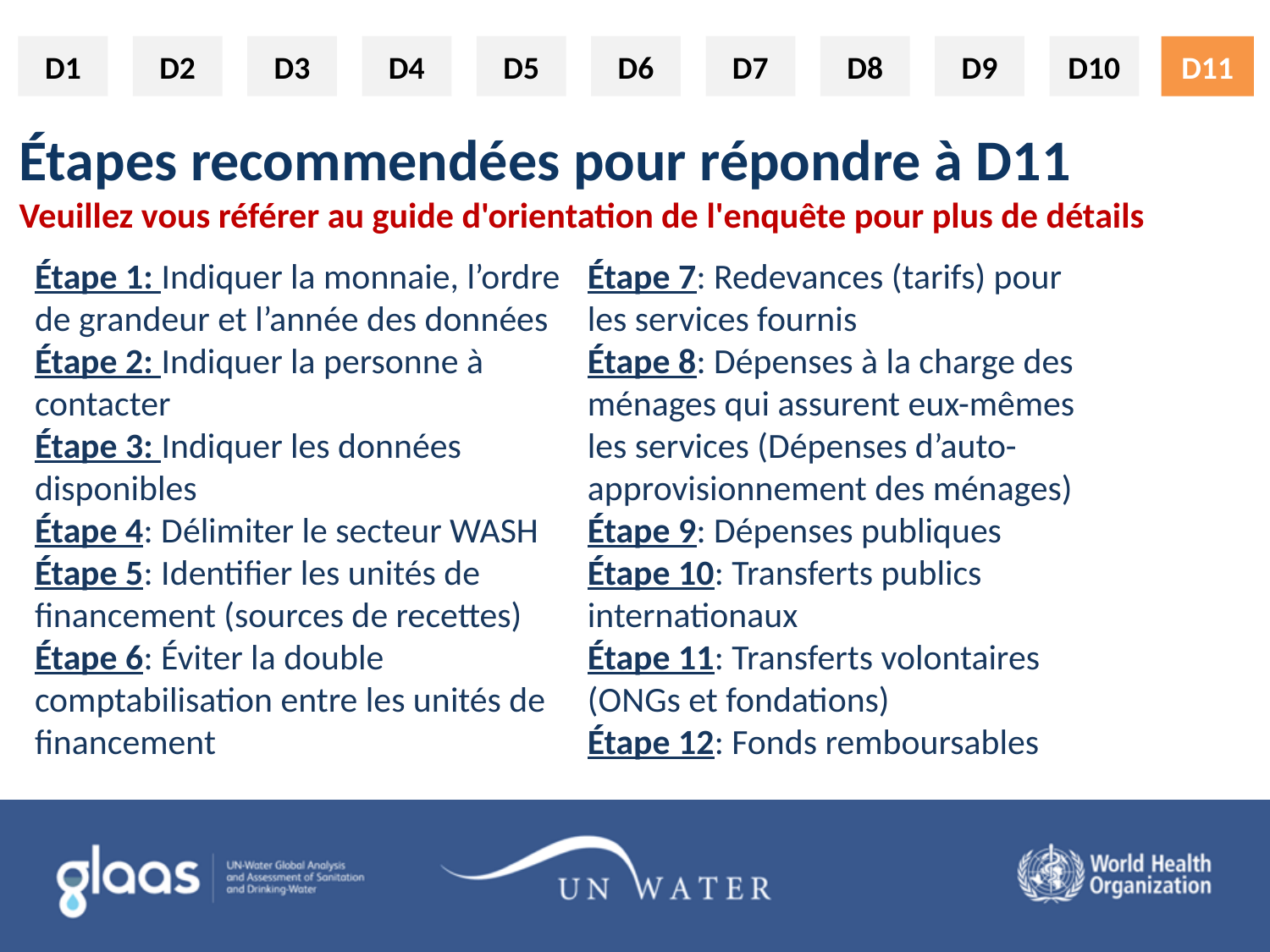

D11
# Étapes recommendées pour répondre à D11 Veuillez vous référer au guide d'orientation de l'enquête pour plus de détails
Étape 1: Indiquer la monnaie, l’ordre de grandeur et l’année des données
Étape 2: Indiquer la personne à contacter
Étape 3: Indiquer les données disponibles
Étape 4: Délimiter le secteur WASH
Étape 5: Identifier les unités de financement (sources de recettes)
Étape 6: Éviter la double comptabilisation entre les unités de financement
Étape 7: Redevances (tarifs) pour les services fournis
Étape 8: Dépenses à la charge des ménages qui assurent eux-mêmes les services (Dépenses d’auto-approvisionnement des ménages)
Étape 9: Dépenses publiques
Étape 10: Transferts publics internationaux
Étape 11: Transferts volontaires (ONGs et fondations)
Étape 12: Fonds remboursables